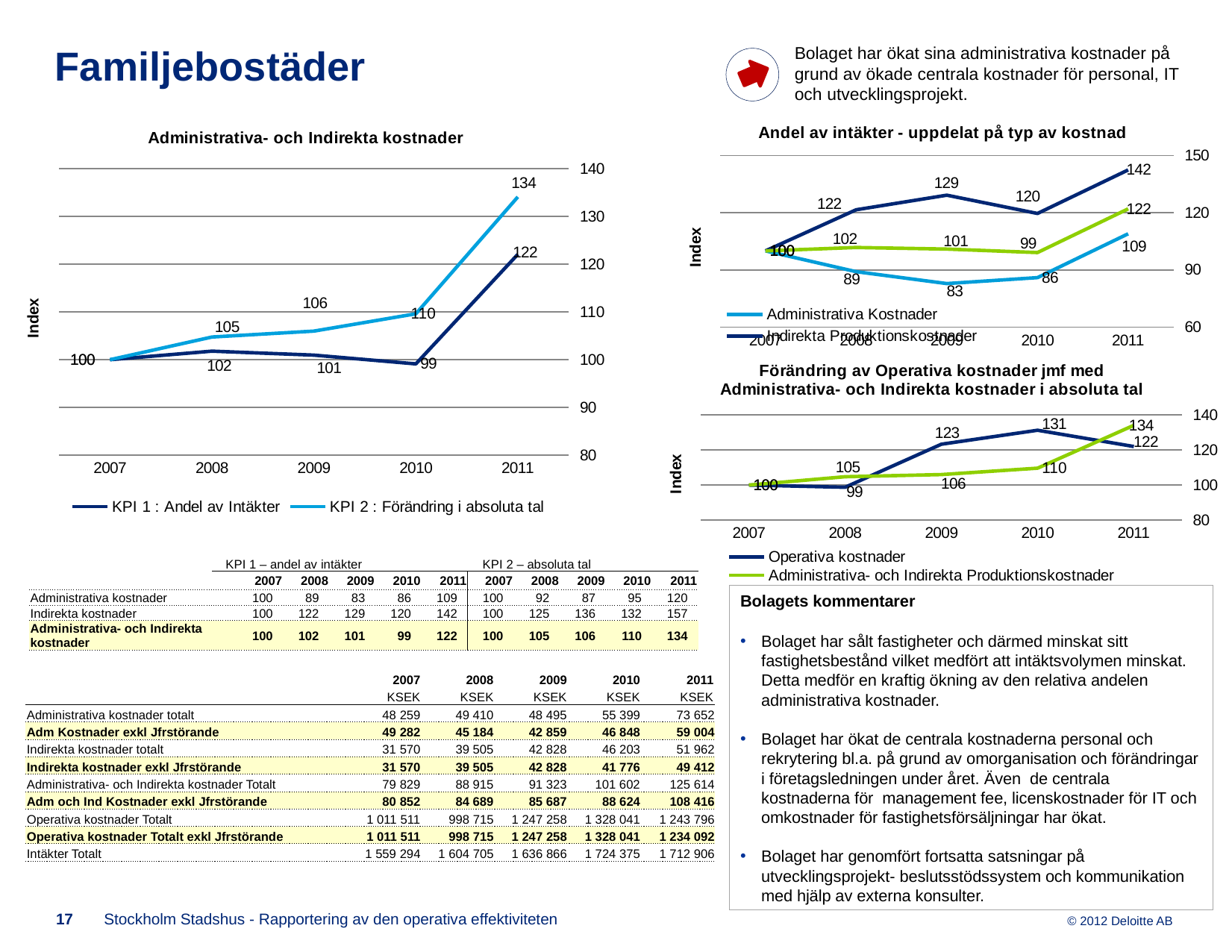

Bolaget har ökat sina administrativa kostnader på grund av ökade centrala kostnader för personal, IT och utvecklingsprojekt.

# Familjebostäder

### Chart: Andel av intäkter - uppdelat på typ av kostnad

| Category | Administrativa Kostnader | Indirekta Produktionskostnader | Administrativa- och Indirekta Produktionskostnader |
|---|---|---|---|
| 2007 | 100.0 | 100.0 | 100.0 |
| 2008 | 89.09145732125151 | 121.59241499963447 | 101.7820716582972 |
| 2009 | 82.84496380195873 | 129.2318086481316 | 100.95758571545686 |
| 2010 | 85.96099745862287 | 119.65933968508664 | 99.11915326516005 |
| 2011 | 108.99084828121079 | 142.4788389446134 | 122.0668683369057 |

### Chart: Administrativa- och Indirekta kostnader

| Category | KPI 1 : Andel av Intäkter | KPI 2 : Förändring i absoluta tal |
|---|---|---|
| 2007 | 100.0 | 100.0 |
| 2008 | 101.7820716582972 | 104.74625009807507 |
| 2009 | 100.95758571545686 | 105.9800393637871 |
| 2010 | 99.11915326516005 | 109.61280548223127 |
| 2011 | 122.0668683369057 | 134.09214117125822 |

### Chart: Förändring av Operativa kostnader jmf med Administrativa- och Indirekta kostnader i absoluta tal

| Category | Operativa kostnader | Administrativa- och Indirekta Produktionskostnader |
|---|---|---|
| 2007 | 100.0 | 100.0 |
| 2008 | 98.73496185409748 | 104.74625009807507 |
| 2009 | 123.30641980166305 | 105.9800393637871 |
| 2010 | 131.29278870916875 | 109.61280548223127 |
| 2011 | 122.00480271593685 | 134.09214117125822 |
|  | KPI 1 – andel av intäkter |  |  |  |  | KPI 2 – absoluta tal |  |  |  |  |
| --- | --- | --- | --- | --- | --- | --- | --- | --- | --- | --- |
|  | 2007 | 2008 | 2009 | 2010 | 2011 | 2007 | 2008 | 2009 | 2010 | 2011 |
| Administrativa kostnader | 100 | 89 | 83 | 86 | 109 | 100 | 92 | 87 | 95 | 120 |
| Indirekta kostnader | 100 | 122 | 129 | 120 | 142 | 100 | 125 | 136 | 132 | 157 |
| Administrativa- och Indirekta kostnader | 100 | 102 | 101 | 99 | 122 | 100 | 105 | 106 | 110 | 134 |
Bolagets kommentarer

Bolaget har sålt fastigheter och därmed minskat sitt fastighetsbestånd vilket medfört att intäktsvolymen minskat. Detta medför en kraftig ökning av den relativa andelen administrativa kostnader.

Bolaget har ökat de centrala kostnaderna personal och rekrytering bl.a. på grund av omorganisation och förändringar i företagsledningen under året. Även  de centrala kostnaderna för  management fee, licenskostnader för IT och omkostnader för fastighetsförsäljningar har ökat.

Bolaget har genomfört fortsatta satsningar på utvecklingsprojekt- beslutsstödssystem och kommunikation med hjälp av externa konsulter.
|  | 2007 | 2008 | 2009 | 2010 | 2011 |
| --- | --- | --- | --- | --- | --- |
|  | KSEK | KSEK | KSEK | KSEK | KSEK |
| Administrativa kostnader totalt | 48 259 | 49 410 | 48 495 | 55 399 | 73 652 |
| Adm Kostnader exkl Jfrstörande | 49 282 | 45 184 | 42 859 | 46 848 | 59 004 |
| Indirekta kostnader totalt | 31 570 | 39 505 | 42 828 | 46 203 | 51 962 |
| Indirekta kostnader exkl Jfrstörande | 31 570 | 39 505 | 42 828 | 41 776 | 49 412 |
| Administrativa- och Indirekta kostnader Totalt | 79 829 | 88 915 | 91 323 | 101 602 | 125 614 |
| Adm och Ind Kostnader exkl Jfrstörande | 80 852 | 84 689 | 85 687 | 88 624 | 108 416 |
| Operativa kostnader Totalt | 1 011 511 | 998 715 | 1 247 258 | 1 328 041 | 1 243 796 |
| Operativa kostnader Totalt exkl Jfrstörande | 1 011 511 | 998 715 | 1 247 258 | 1 328 041 | 1 234 092 |
| Intäkter Totalt | 1 559 294 | 1 604 705 | 1 636 866 | 1 724 375 | 1 712 906 |
17
Stockholm Stadshus - Rapportering av den operativa effektiviteten